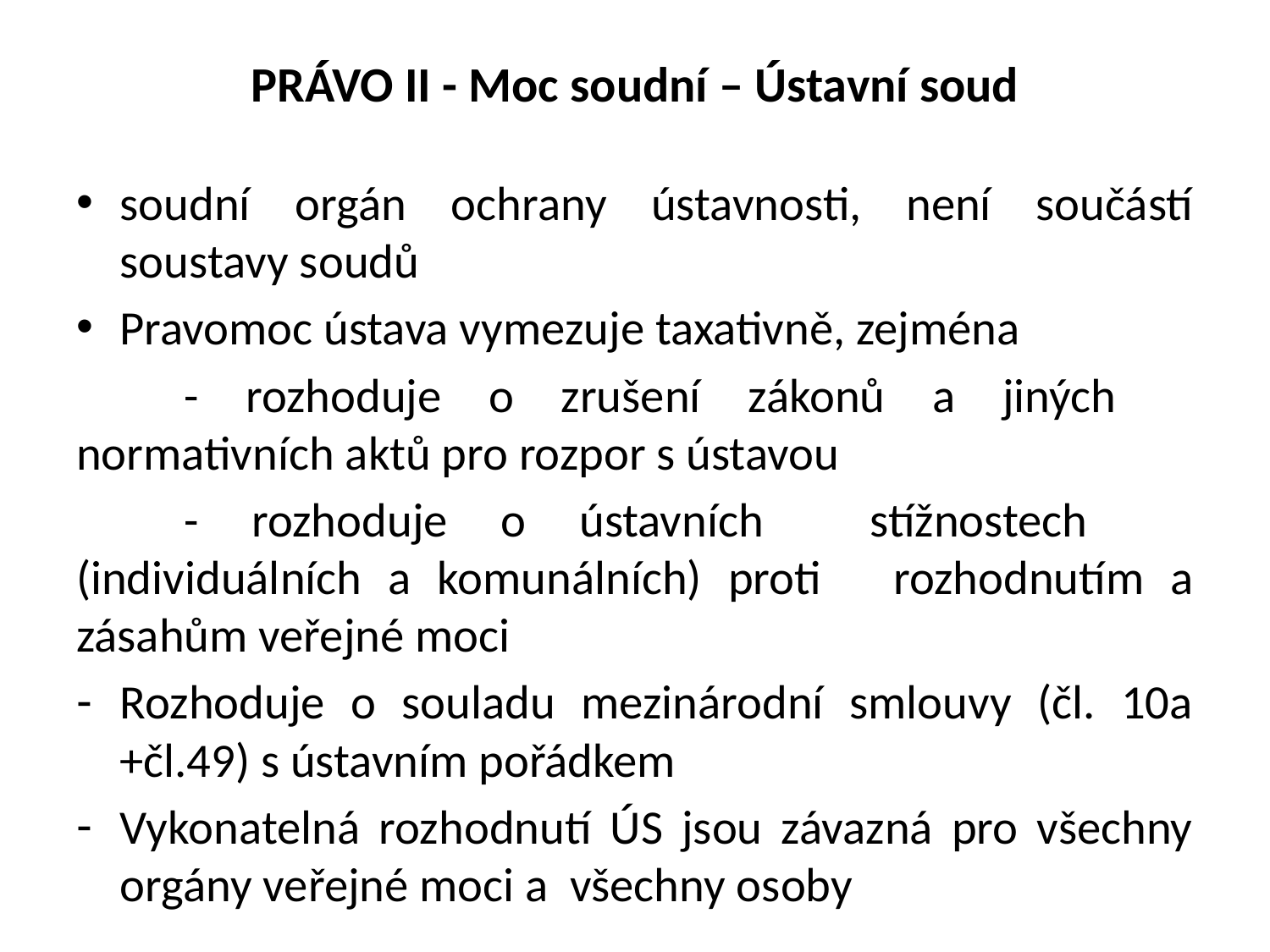

# PRÁVO II - Moc soudní – Ústavní soud
soudní orgán ochrany ústavnosti, není součástí soustavy soudů
Pravomoc ústava vymezuje taxativně, zejména
	- rozhoduje o zrušení zákonů a jiných 	normativních aktů pro rozpor s ústavou
	- rozhoduje o ústavních  stížnostech 	(individuálních a komunálních) proti 	rozhodnutím a zásahům veřejné moci
Rozhoduje o souladu mezinárodní smlouvy (čl. 10a +čl.49) s ústavním pořádkem
Vykonatelná rozhodnutí ÚS jsou závazná pro všechny orgány veřejné moci a  všechny osoby